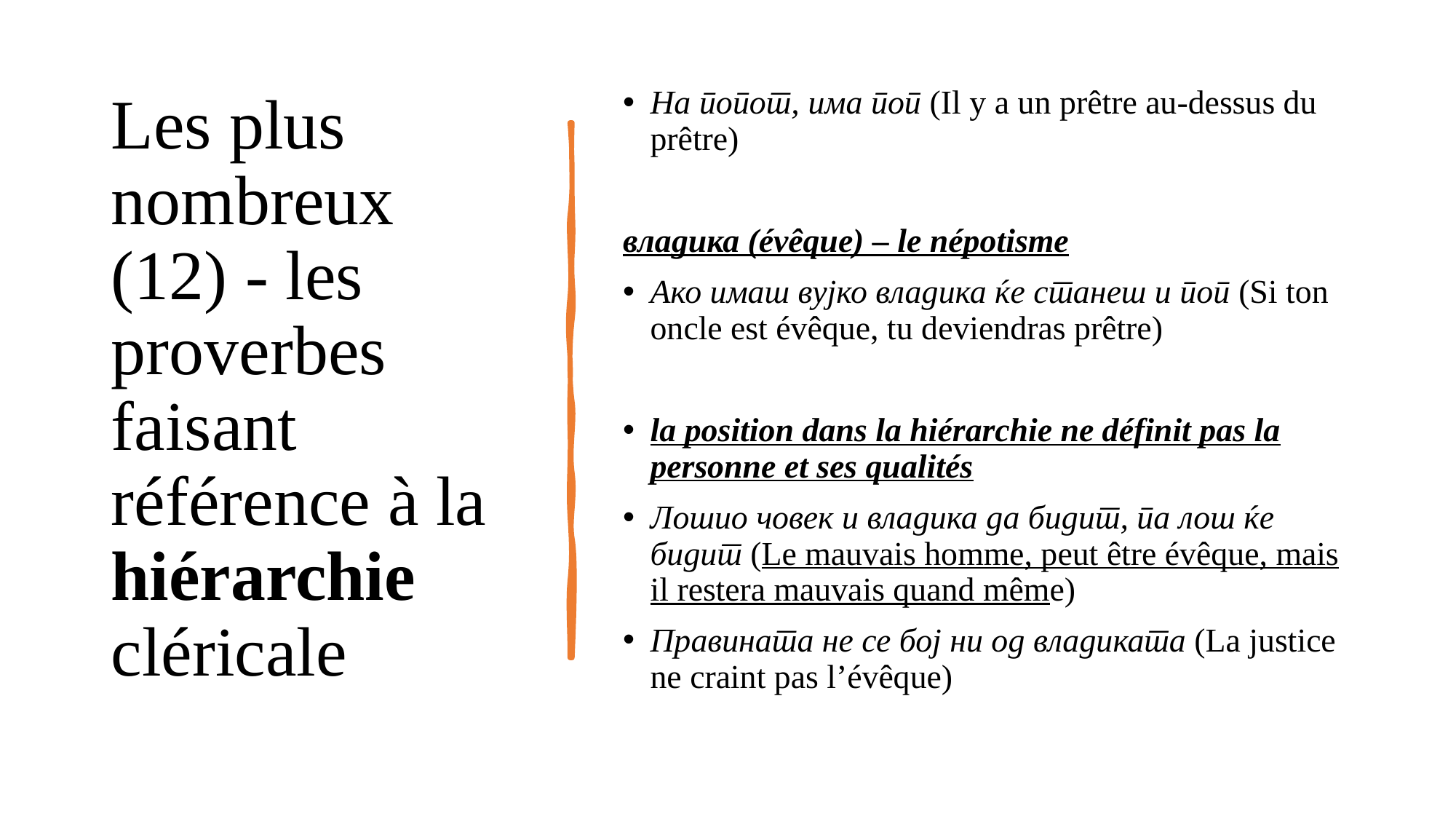

# Les plus nombreux (12) - les proverbes faisant référence à la hiérarchie cléricale
На попот, има поп (Il y a un prêtre au-dessus du prêtre)

владика (évêque) – le népotisme
Ако имаш вујко владика ќе станеш и поп (Si ton oncle est évêque, tu deviendras prêtre)

la position dans la hiérarchie ne définit pas la personne et ses qualités
Лошио човек и владика да бидит, па лош ќе бидит (Le mauvais homme, peut être évêque, mais il restera mauvais quand même)
Правината не се бој ни од владиката (La justice ne craint pas l’évêque)